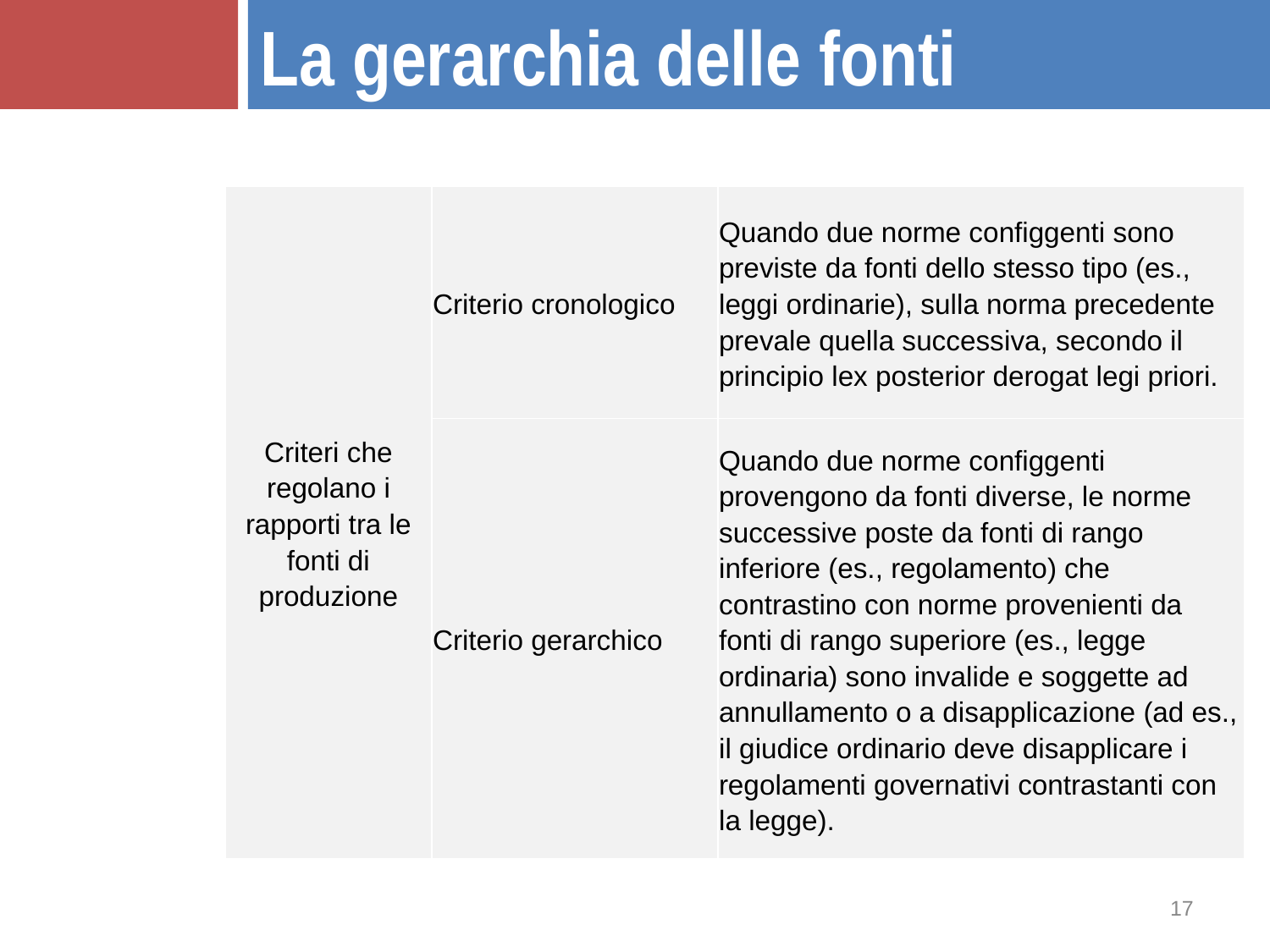

La gerarchia delle fonti
| Criteri che regolano i rapporti tra le fonti di produzione | Criterio cronologico | Quando due norme configgenti sono previste da fonti dello stesso tipo (es., leggi ordinarie), sulla norma precedente prevale quella successiva, secondo il principio lex posterior derogat legi priori. |
| --- | --- | --- |
|  | Criterio gerarchico | Quando due norme configgenti provengono da fonti diverse, le norme successive poste da fonti di rango inferiore (es., regolamento) che contrastino con norme provenienti da fonti di rango superiore (es., legge ordinaria) sono invalide e soggette ad annullamento o a disapplicazione (ad es., il giudice ordinario deve disapplicare i regolamenti governativi contrastanti con la legge). |
17